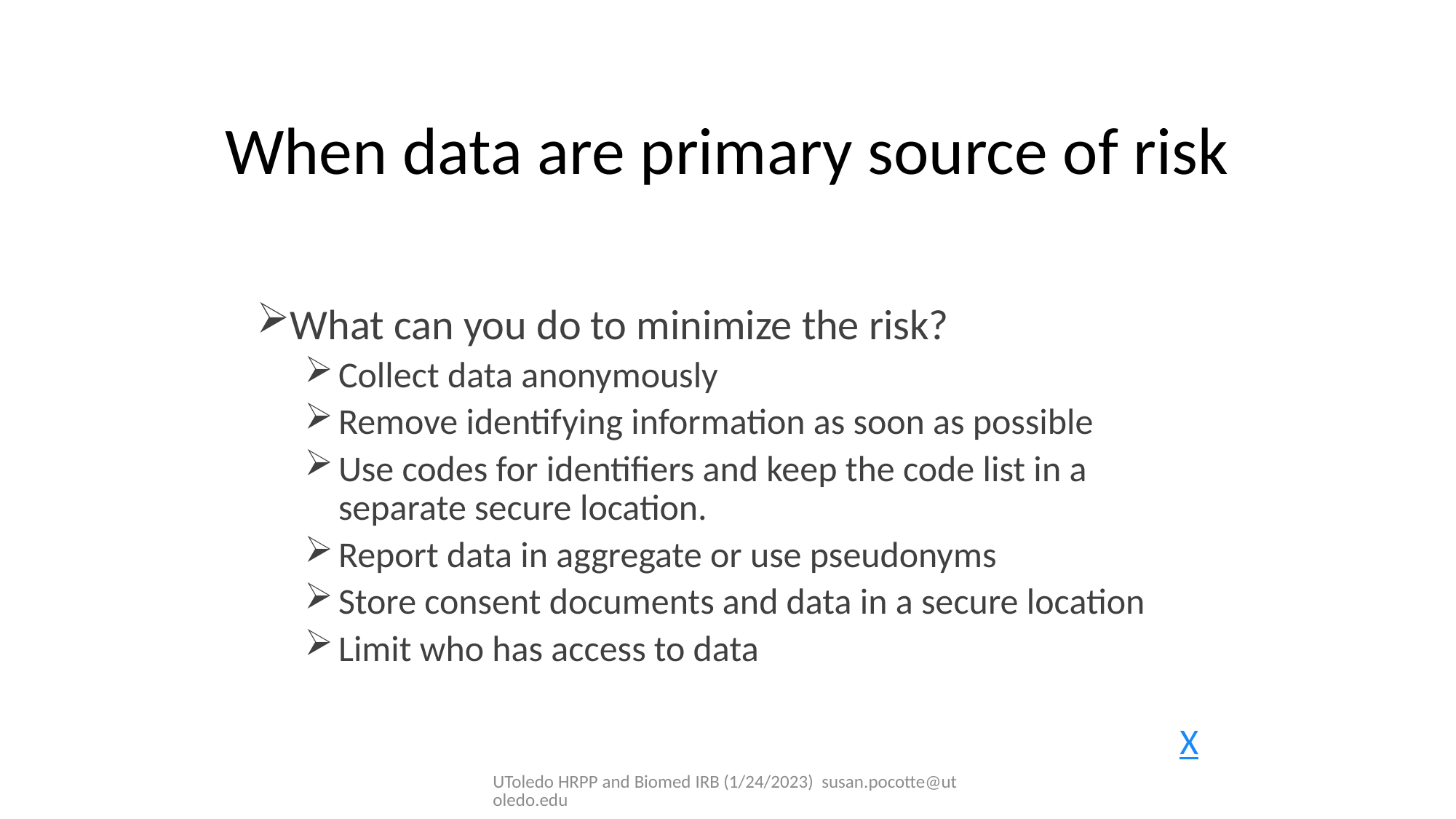

# When data are primary source of risk
What can you do to minimize the risk?
Collect data anonymously
Remove identifying information as soon as possible
Use codes for identifiers and keep the code list in a separate secure location.
Report data in aggregate or use pseudonyms
Store consent documents and data in a secure location
Limit who has access to data

X

UToledo HRPP and Biomed IRB (1/24/2023)  susan.pocotte@utoledo.edu